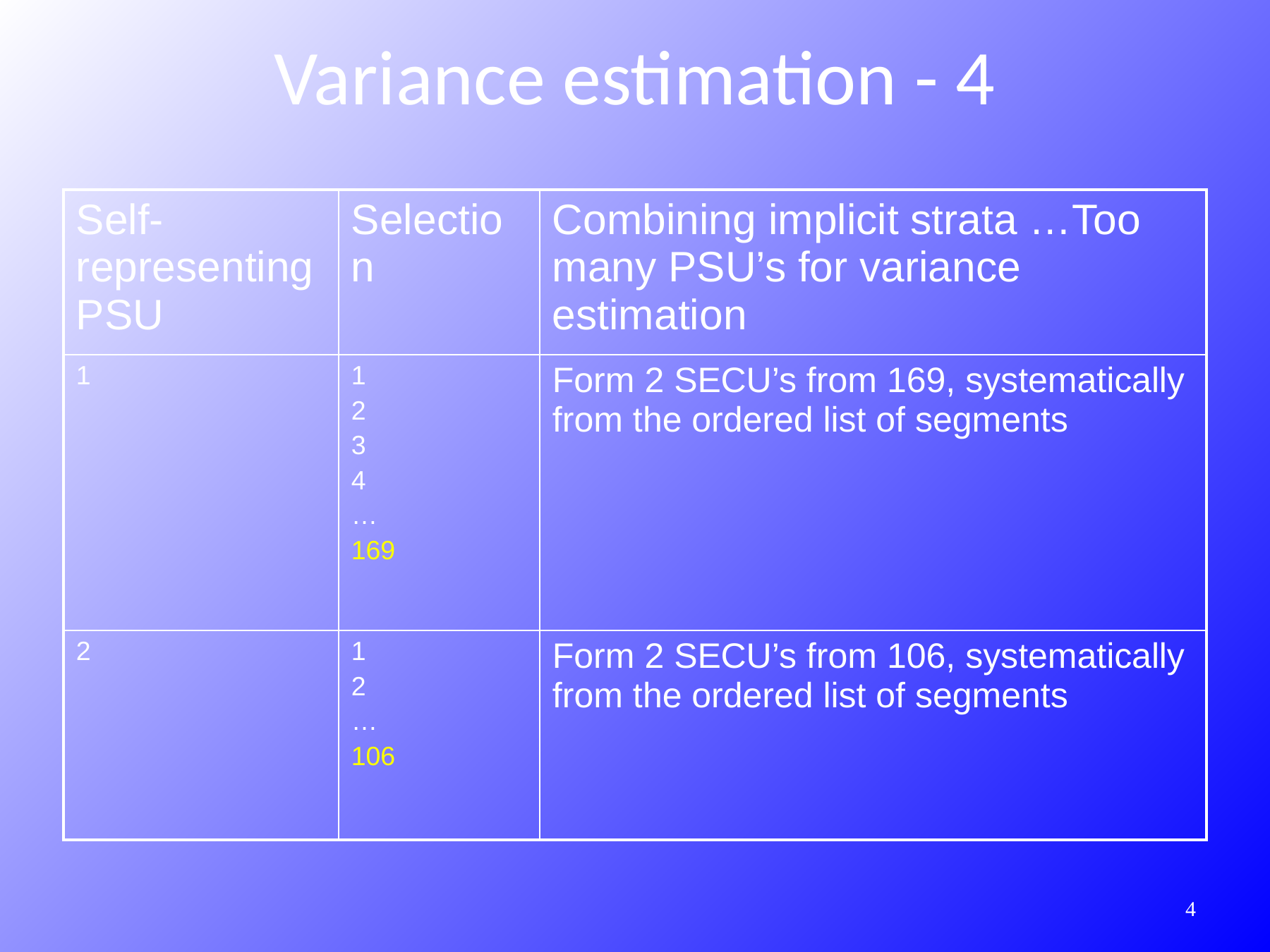

Variance estimation - 4
| Self-representing PSU | Selection | Combining implicit strata …Too many PSU’s for variance estimation |
| --- | --- | --- |
| 1 | 1 2 3 4 … 169 | Form 2 SECU’s from 169, systematically from the ordered list of segments |
| 2 | 1 2 … 106 | Form 2 SECU’s from 106, systematically from the ordered list of segments |
4